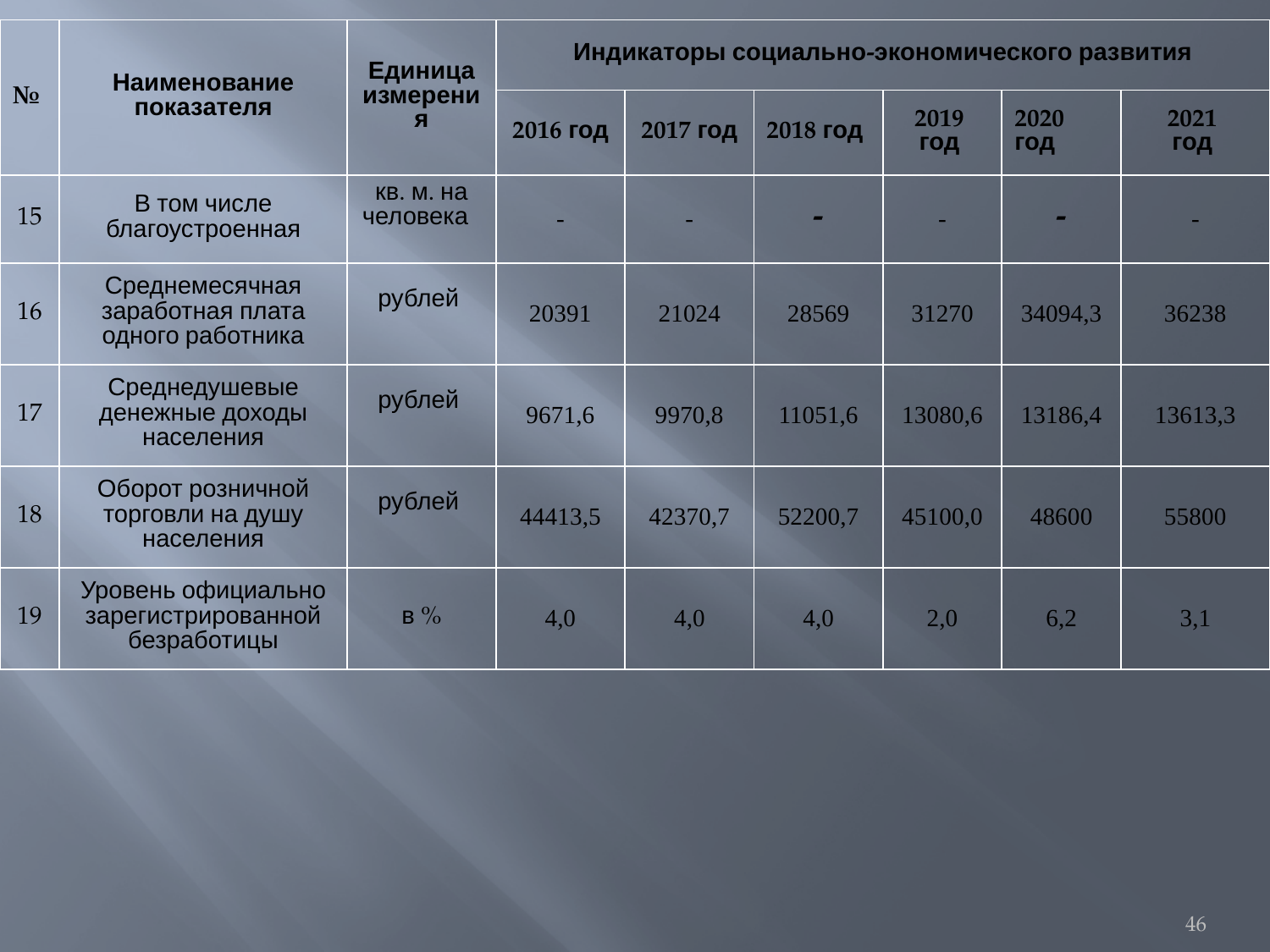

| № | Наименование показателя | Единица измерения | Индикаторы социально-экономического развития |  |  |  |  |  |
| --- | --- | --- | --- | --- | --- | --- | --- | --- |
|  |  |  | 2016 год | 2017 год | 2018 год | 2019 год | 2020 год | 2021 год |
| 15 | В том числе благоустроенная | кв. м. на человека | - | - | - | - | - | - |
| 16 | Среднемесячная заработная плата одного работника | рублей | 20391 | 21024 | 28569 | 31270 | 34094,3 | 36238 |
| 17 | Среднедушевые денежные доходы населения | рублей | 9671,6 | 9970,8 | 11051,6 | 13080,6 | 13186,4 | 13613,3 |
| 18 | Оборот розничной торговли на душу населения | рублей | 44413,5 | 42370,7 | 52200,7 | 45100,0 | 48600 | 55800 |
| 19 | Уровень официально зарегистрированной безработицы | в % | 4,0 | 4,0 | 4,0 | 2,0 | 6,2 | 3,1 |
46